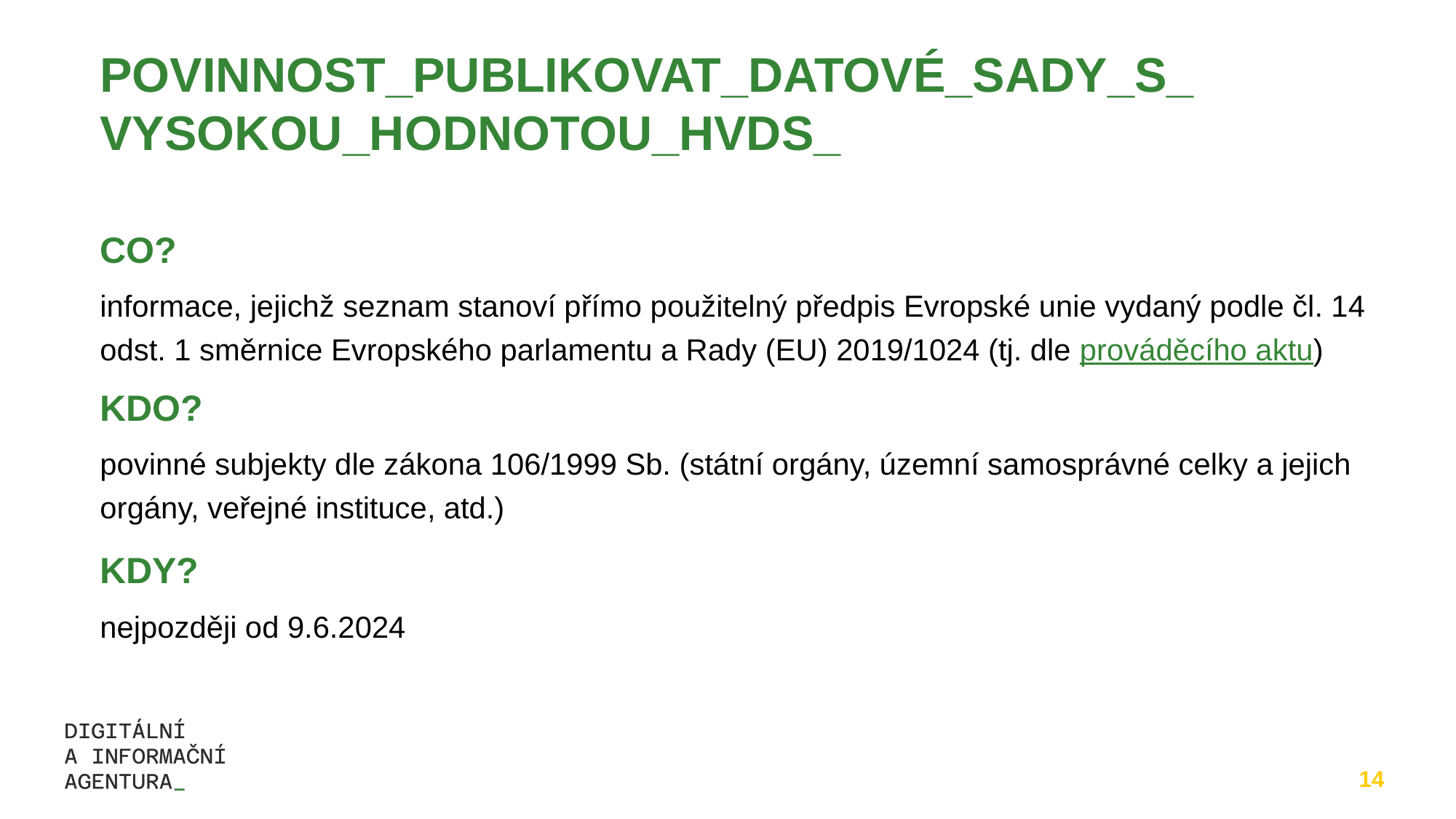

# POVINNOST_PUBLIKOVAT_DATOVÉ_SADY_S_ VYSOKOU_HODNOTOU_HVDs_
CO?
informace, jejichž seznam stanoví přímo použitelný předpis Evropské unie vydaný podle čl. 14 odst. 1 směrnice Evropského parlamentu a Rady (EU) 2019/1024 (tj. dle prováděcího aktu)
KDO?
povinné subjekty dle zákona 106/1999 Sb. (státní orgány, územní samosprávné celky a jejich orgány, veřejné instituce, atd.)
KDY?
nejpozději od 9.6.2024

14